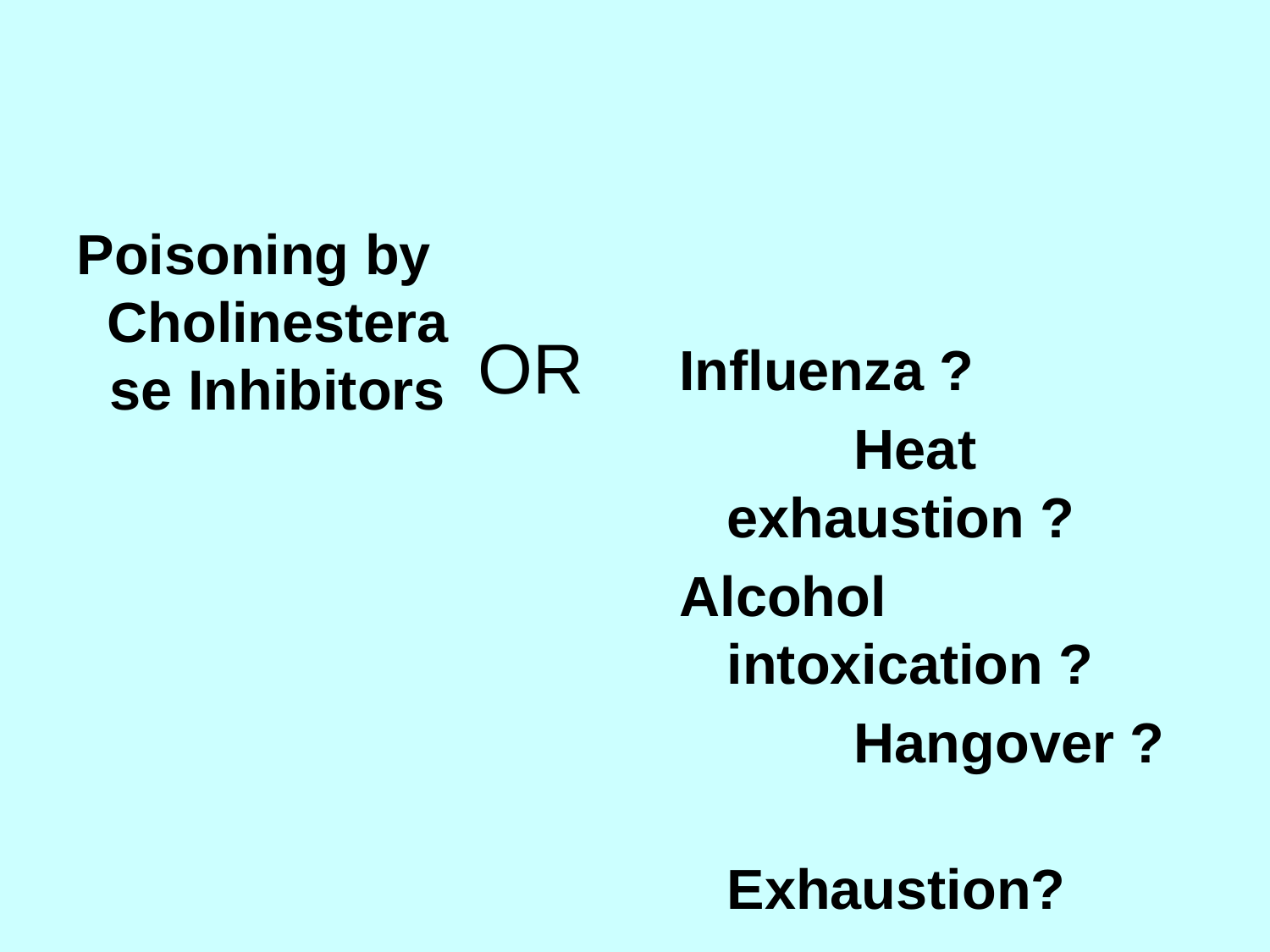

Poisoning by Cholinesterase Inhibitors

OR
Influenza ?
		Heat exhaustion ?
Alcohol intoxication ?
		Hangover ?
			Exhaustion?